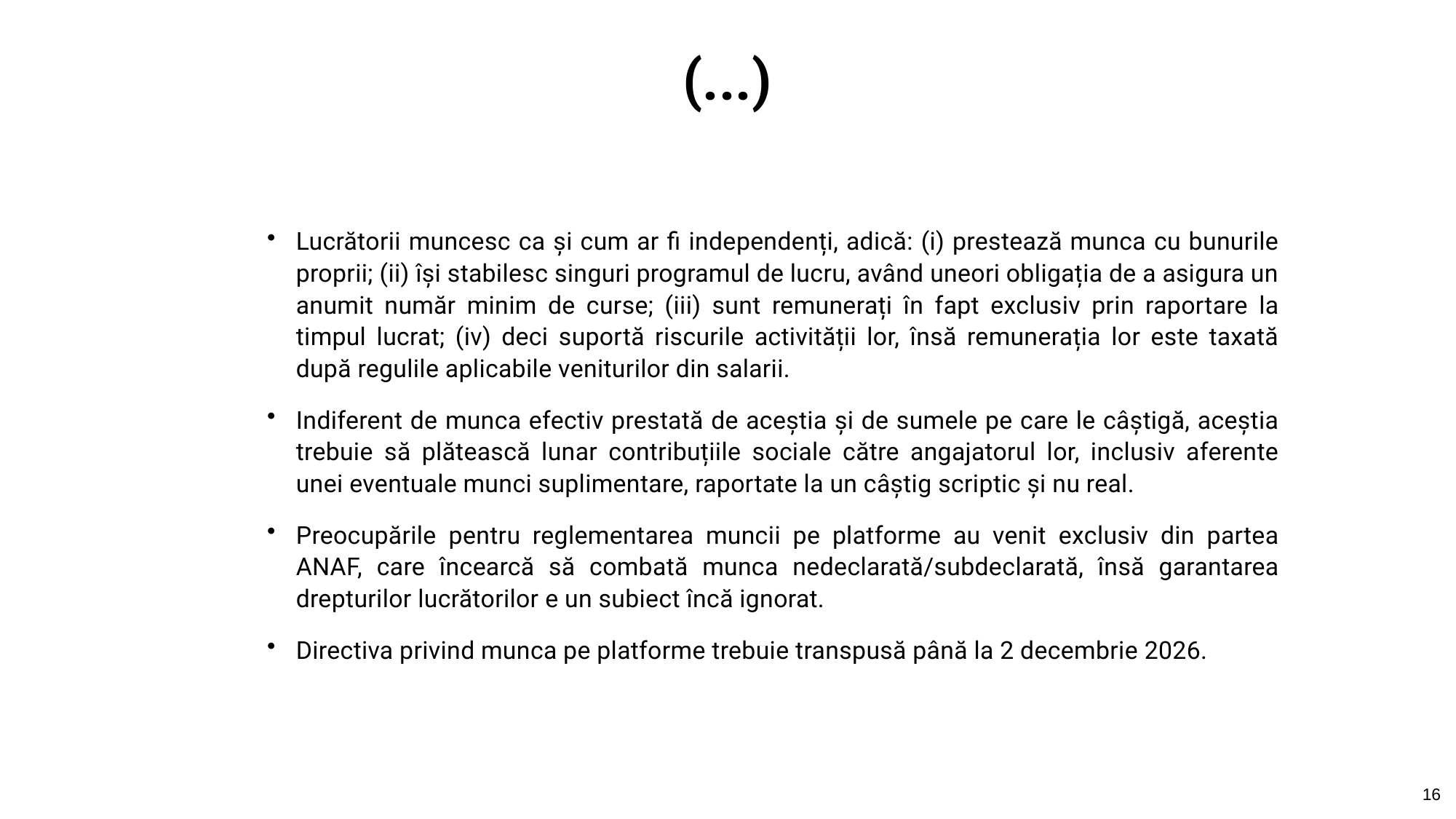

(...)
Lucrătorii muncesc ca și cum ar fi independenți, adică: (i) prestează munca cu bunurile proprii; (ii) își stabilesc singuri programul de lucru, având uneori obligația de a asigura un anumit număr minim de curse; (iii) sunt remunerați în fapt exclusiv prin raportare la timpul lucrat; (iv) deci suportă riscurile activității lor, însă remunerația lor este taxată după regulile aplicabile veniturilor din salarii.
Indiferent de munca efectiv prestată de aceștia și de sumele pe care le câștigă, aceștia trebuie să plătească lunar contribuțiile sociale către angajatorul lor, inclusiv aferente unei eventuale munci suplimentare, raportate la un câștig scriptic și nu real.
Preocupările pentru reglementarea muncii pe platforme au venit exclusiv din partea ANAF, care încearcă să combată munca nedeclarată/subdeclarată, însă garantarea drepturilor lucrătorilor e un subiect încă ignorat.
Directiva privind munca pe platforme trebuie transpusă până la 2 decembrie 2026.

16